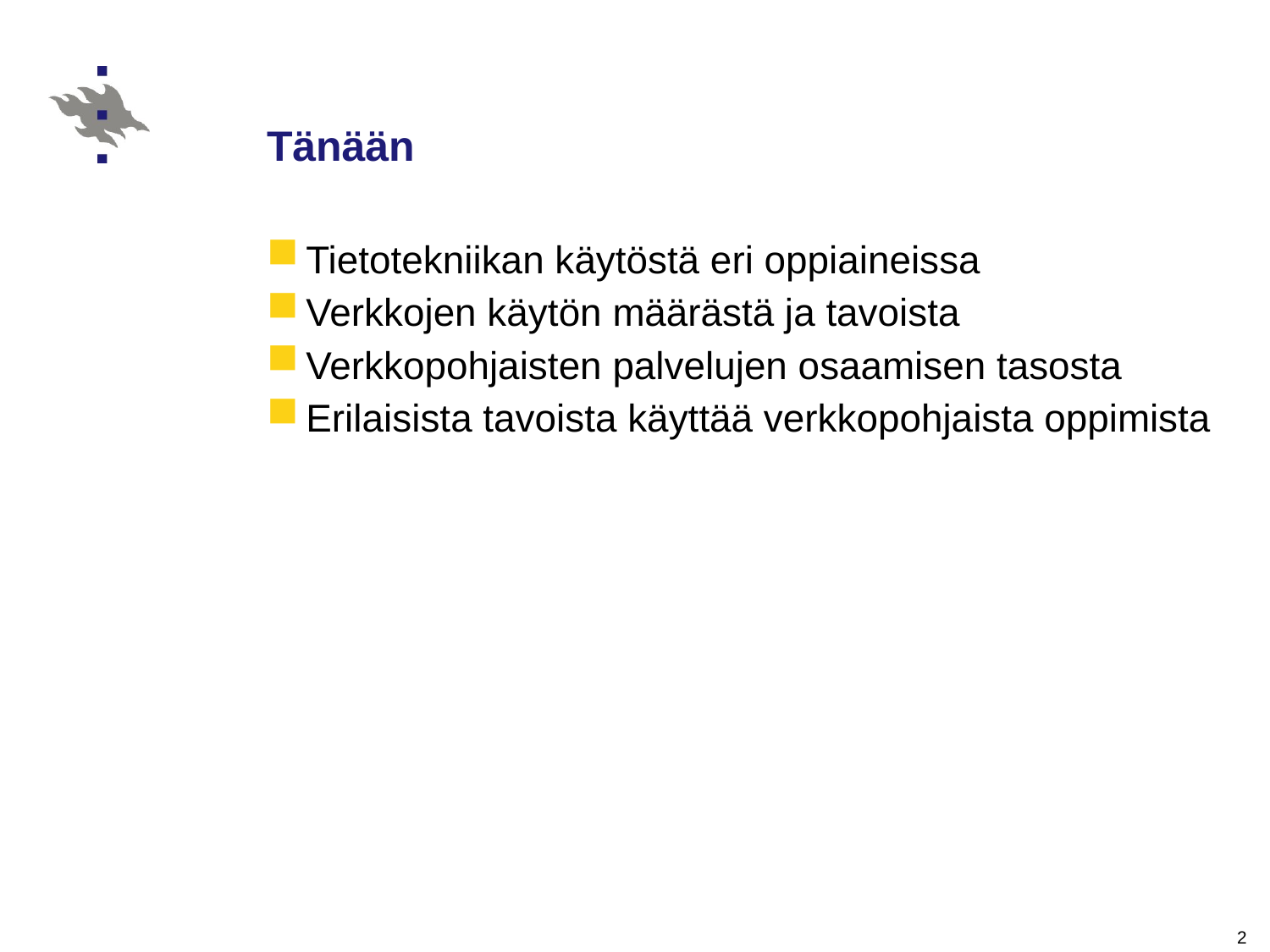

# Tänään
Tietotekniikan käytöstä eri oppiaineissa
Verkkojen käytön määrästä ja tavoista
Verkkopohjaisten palvelujen osaamisen tasosta
Erilaisista tavoista käyttää verkkopohjaista oppimista
2